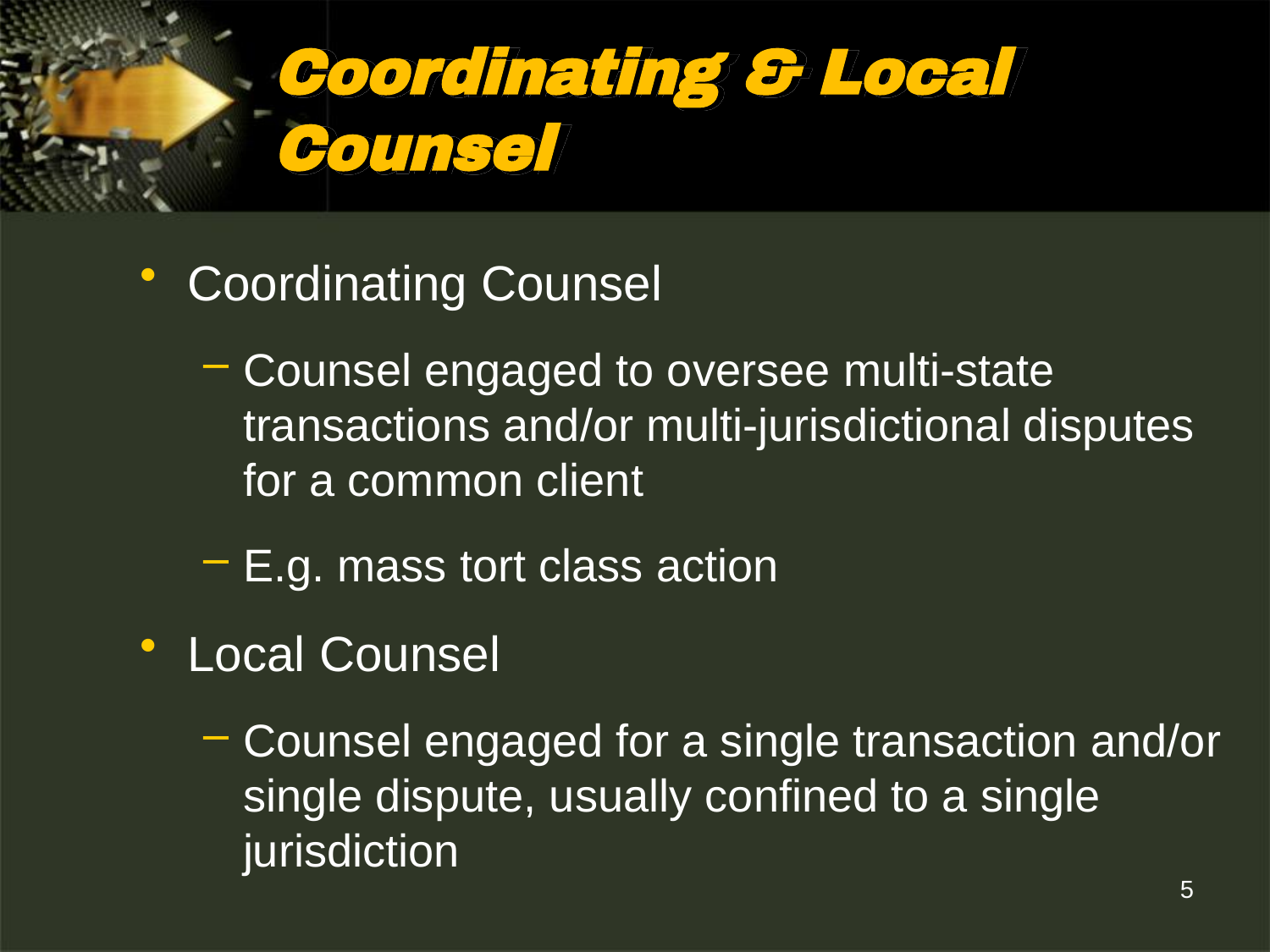

# Coordinating & Local Counsel
Coordinating Counsel
Counsel engaged to oversee multi-state transactions and/or multi-jurisdictional disputes for a common client
E.g. mass tort class action
Local Counsel
Counsel engaged for a single transaction and/or single dispute, usually confined to a single jurisdiction
5